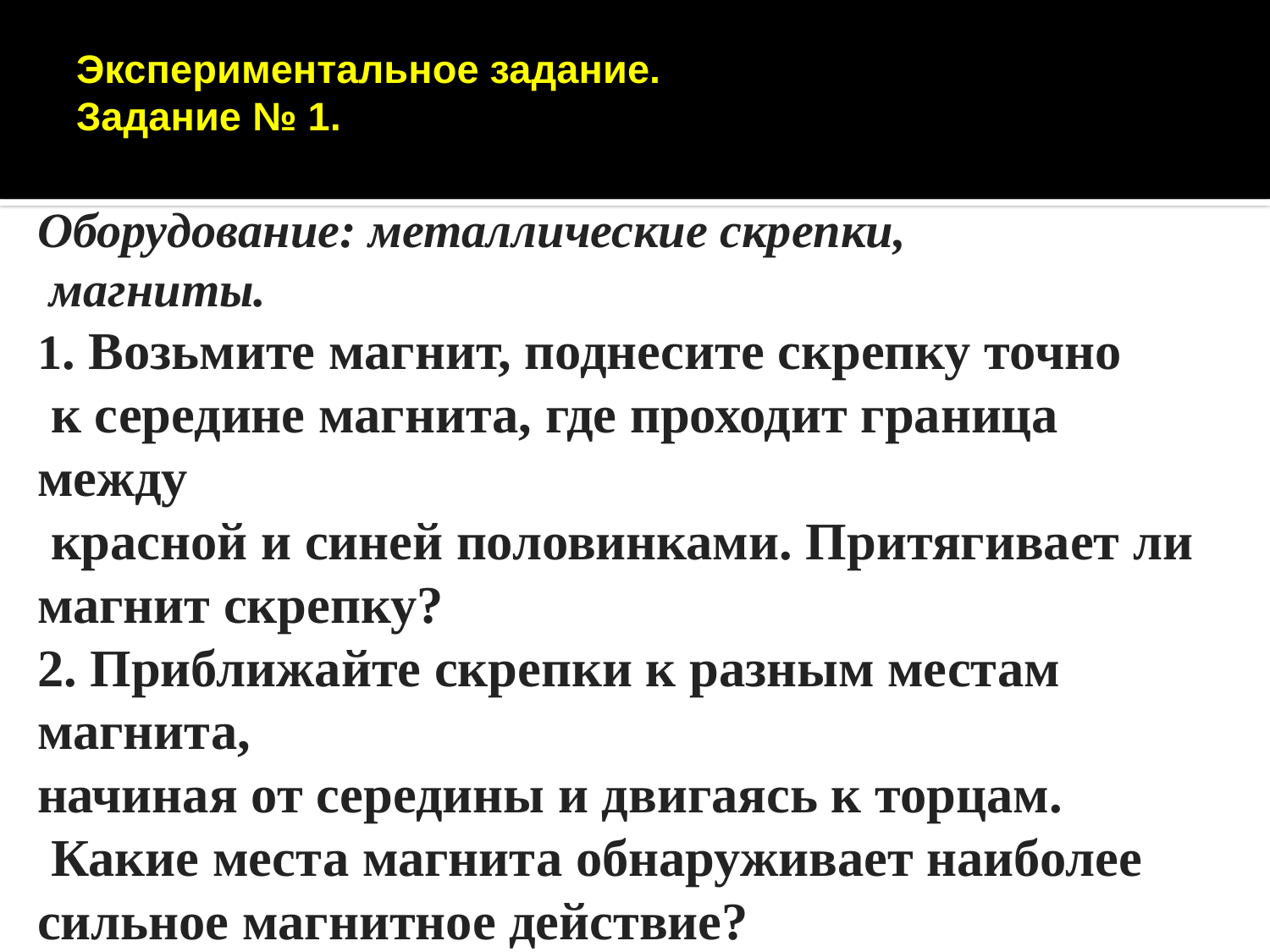

# Экспериментальное задание. Задание № 1.

Оборудование: металлические скрепки,
 магниты.
1. Возьмите магнит, поднесите скрепку точно
 к середине магнита, где проходит граница между
 красной и синей половинками. Притягивает ли
магнит скрепку?
2. Приближайте скрепки к разным местам магнита,
начиная от середины и двигаясь к торцам.
 Какие места магнита обнаруживает наиболее
сильное магнитное действие?